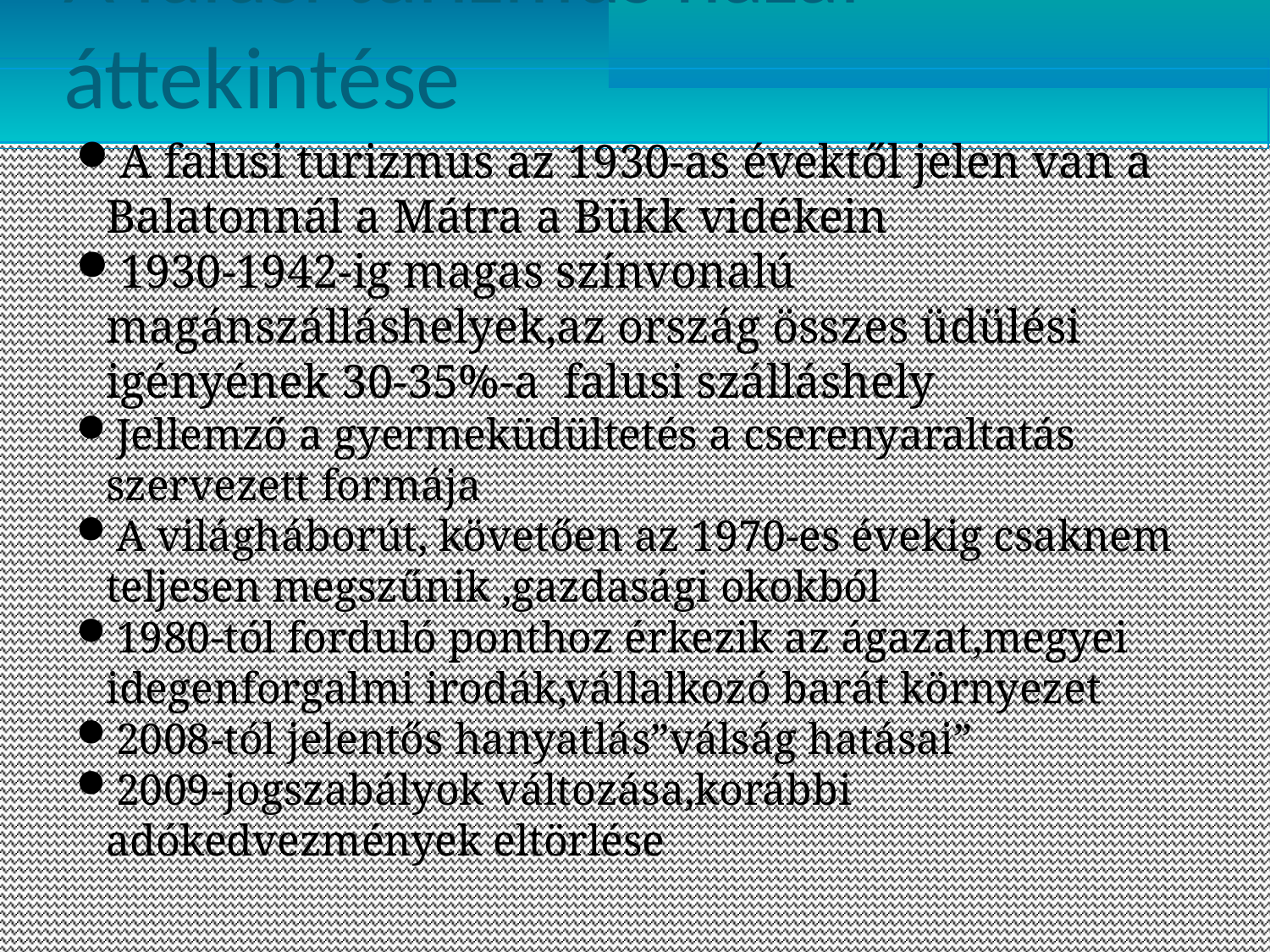

A falusi turizmus hazai áttekintése
A falusi turizmus az 1930-as évektől jelen van a Balatonnál a Mátra a Bükk vidékein
1930-1942-ig magas színvonalú magánszálláshelyek,az ország összes üdülési igényének 30-35%-a  falusi szálláshely
Jellemző a gyermeküdültetés a cserenyaraltatás szervezett formája
A világháborút, követően az 1970-es évekig csaknem teljesen megszűnik ,gazdasági okokból
1980-tól forduló ponthoz érkezik az ágazat,megyei idegenforgalmi irodák,vállalkozó barát környezet
2008-tól jelentős hanyatlás”válság hatásai”
2009-jogszabályok változása,korábbi adókedvezmények eltörlése